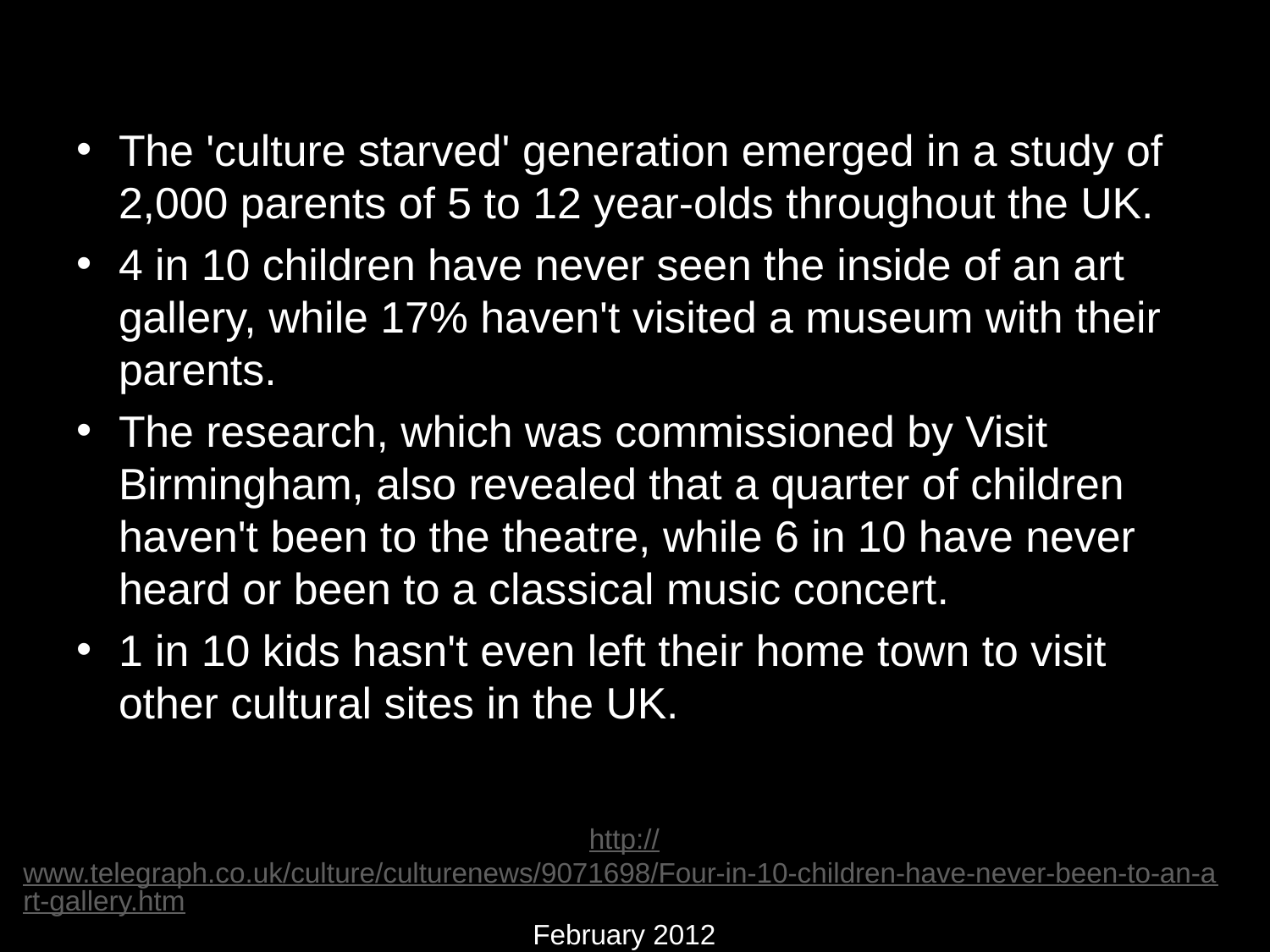

The 'culture starved' generation emerged in a study of 2,000 parents of 5 to 12 year-olds throughout the UK.
4 in 10 children have never seen the inside of an art gallery, while 17% haven't visited a museum with their parents.
The research, which was commissioned by Visit Birmingham, also revealed that a quarter of children haven't been to the theatre, while 6 in 10 have never heard or been to a classical music concert.
1 in 10 kids hasn't even left their home town to visit other cultural sites in the UK.

http://www.telegraph.co.uk/culture/culturenews/9071698/Four-in-10-children-have-never-been-to-an-art-gallery.htm
February 2012